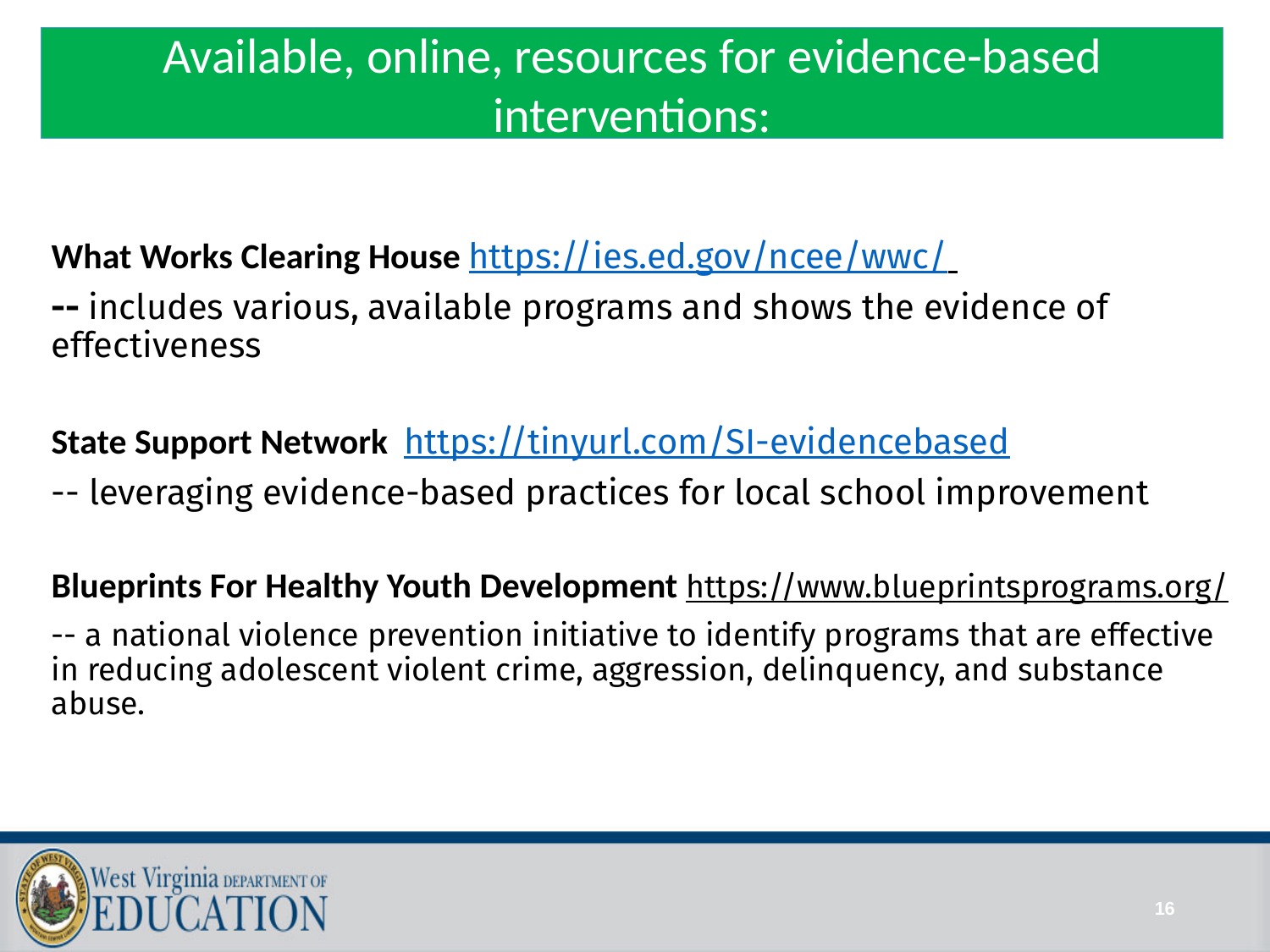

Available, online, resources for evidence-based interventions:

What Works Clearing House https://ies.ed.gov/ncee/wwc/
-- includes various, available programs and shows the evidence of effectiveness

State Support Network  https://tinyurl.com/SI-evidencebased
-- leveraging evidence-based practices for local school improvement

Blueprints For Healthy Youth Development https://www.blueprintsprograms.org/
-- a national violence prevention initiative to identify programs that are effective in reducing adolescent violent crime, aggression, delinquency, and substance abuse.

16